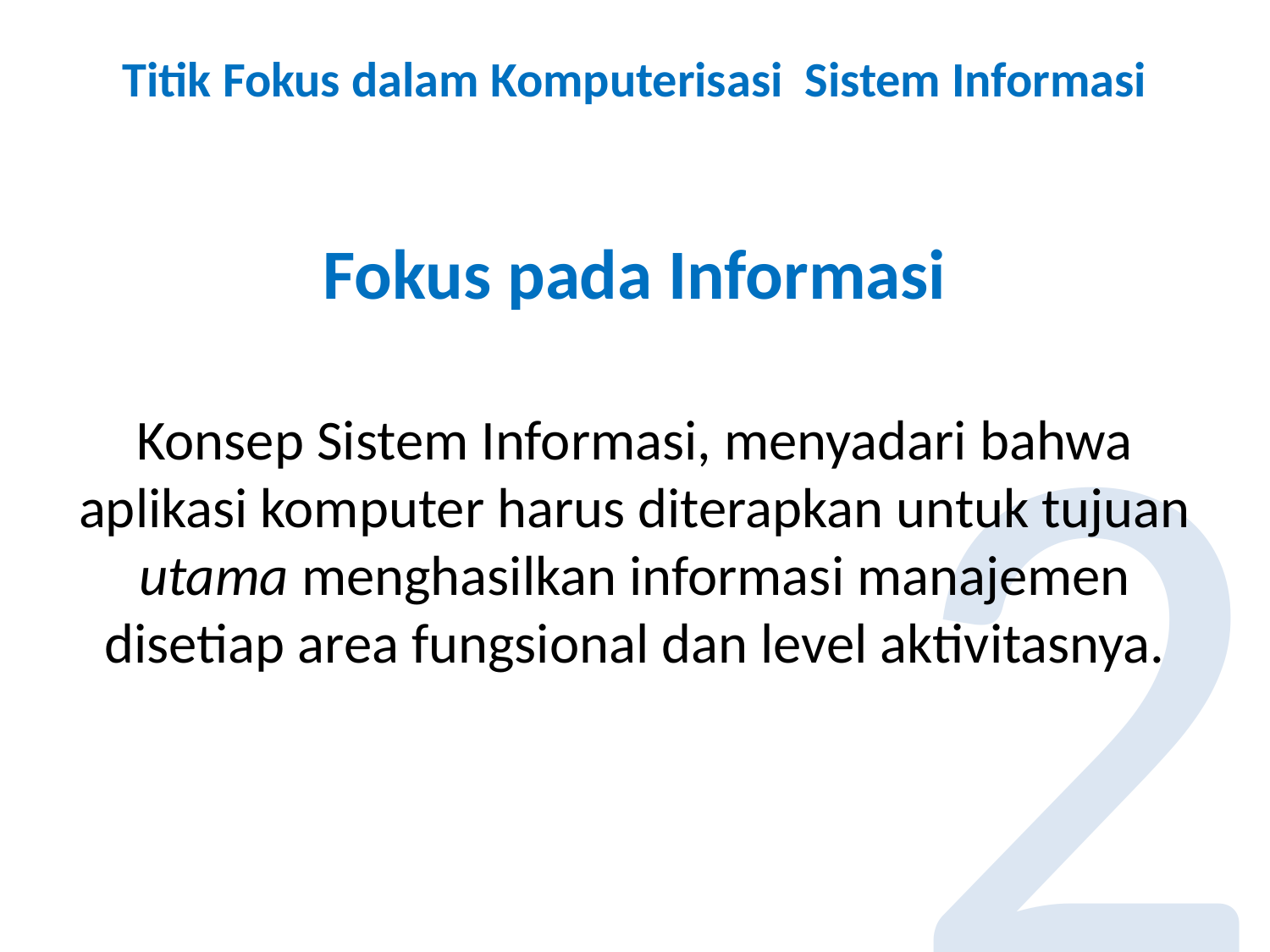

# Titik Fokus dalam Komputerisasi  Sistem Informasi
Fokus pada Informasi

Konsep Sistem Informasi, menyadari bahwa aplikasi komputer harus diterapkan untuk tujuan utama menghasilkan informasi manajemen disetiap area fungsional dan level aktivitasnya.
2